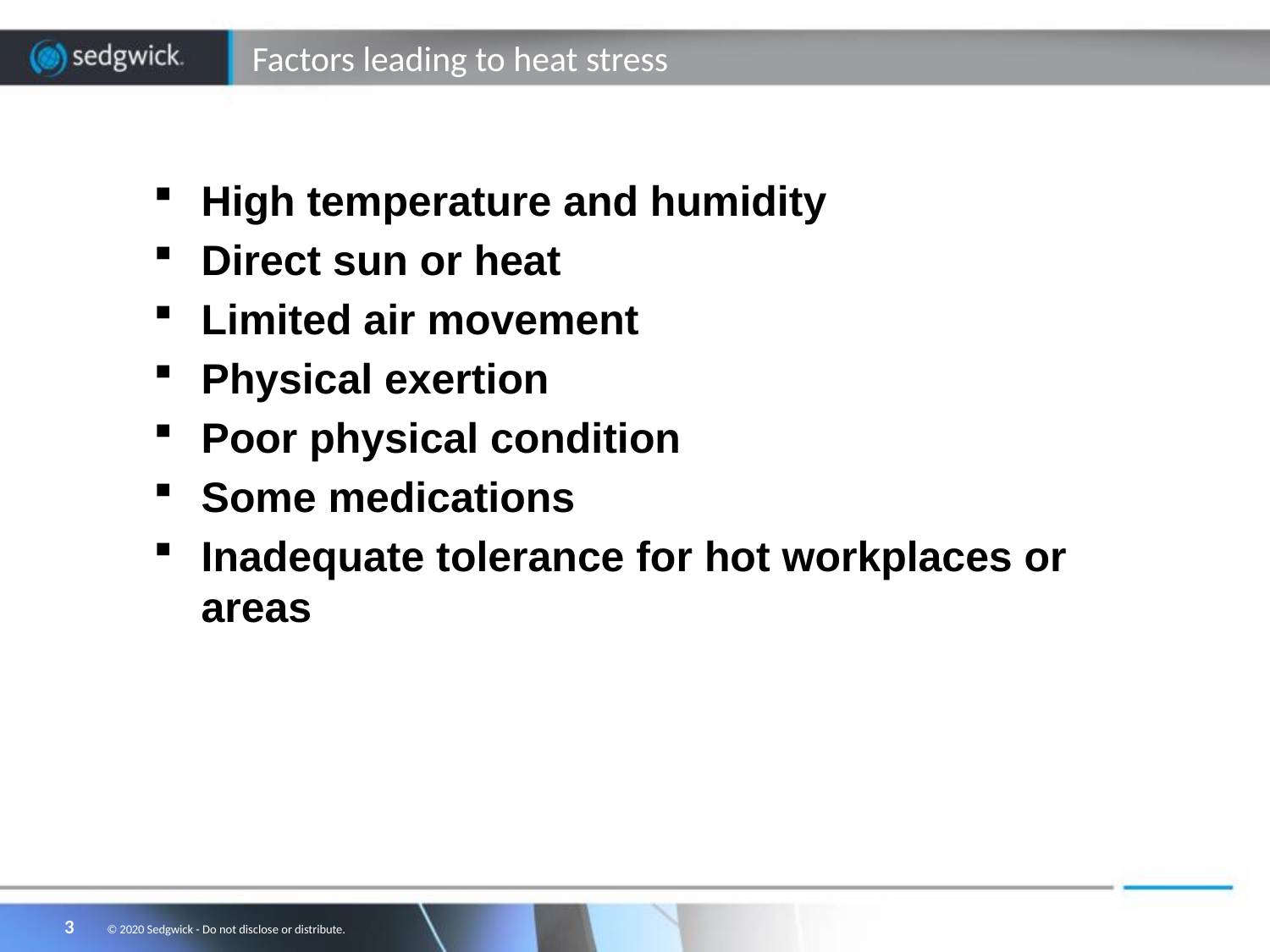

# Factors leading to heat stress
High temperature and humidity
Direct sun or heat
Limited air movement
Physical exertion
Poor physical condition
Some medications
Inadequate tolerance for hot workplaces or areas